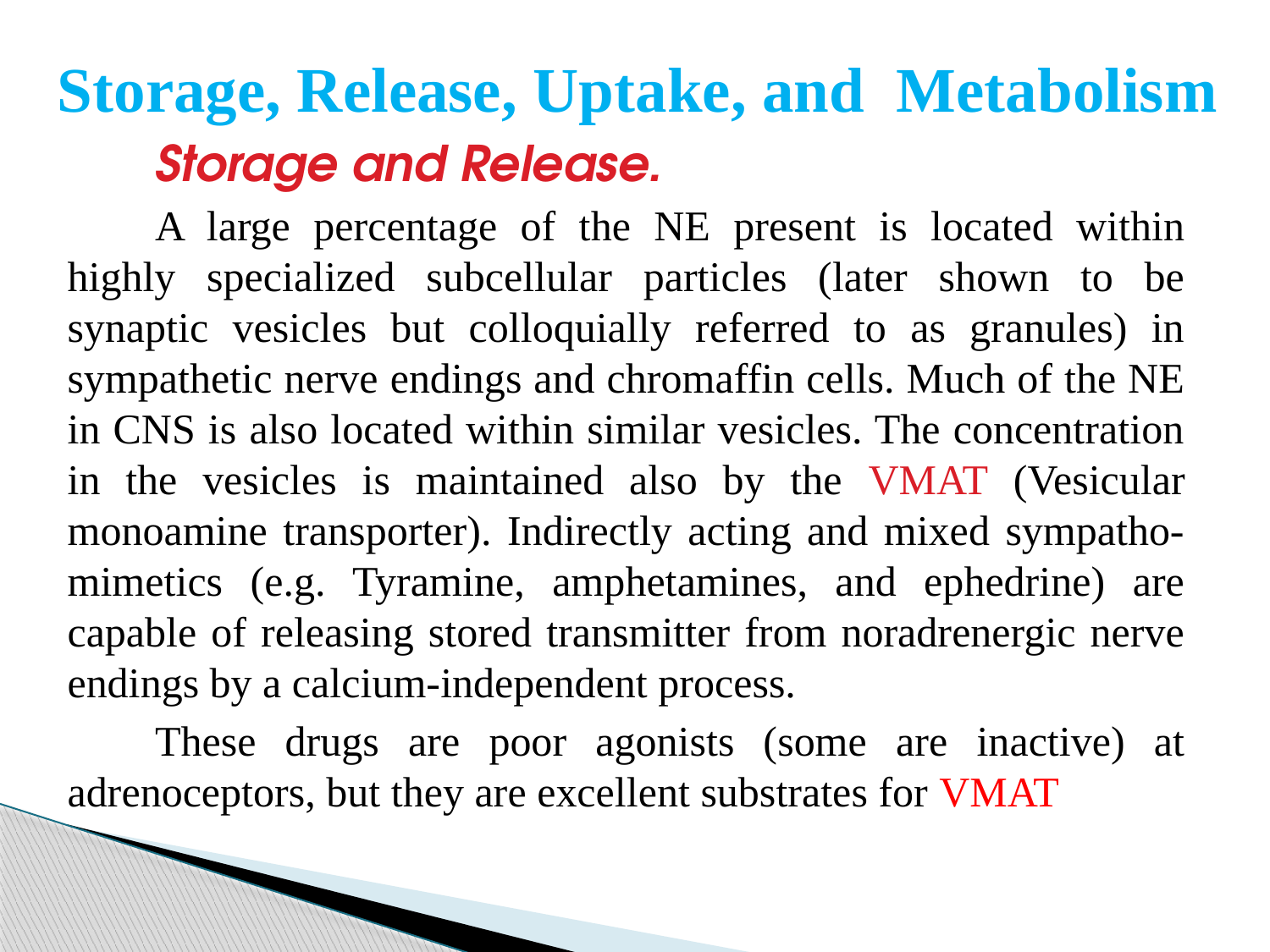

# Storage, Release, Uptake, and  Metabolism
Storage and Release.
A large percentage of the NE present is located within highly specialized subcellular particles (later shown to be synaptic vesicles but colloquially referred to as granules) in sympathetic nerve endings and chromaffin cells. Much of the NE in CNS is also located within similar vesicles. The concentration in the vesicles is maintained also by the VMAT (Vesicular monoamine transporter). Indirectly acting and mixed sympatho-mimetics (e.g. Tyramine, amphetamines, and ephedrine) are capable of releasing stored transmitter from noradrenergic nerve endings by a calcium-independent process.
These drugs are poor agonists (some are inactive) at adrenoceptors, but they are excellent substrates for VMAT